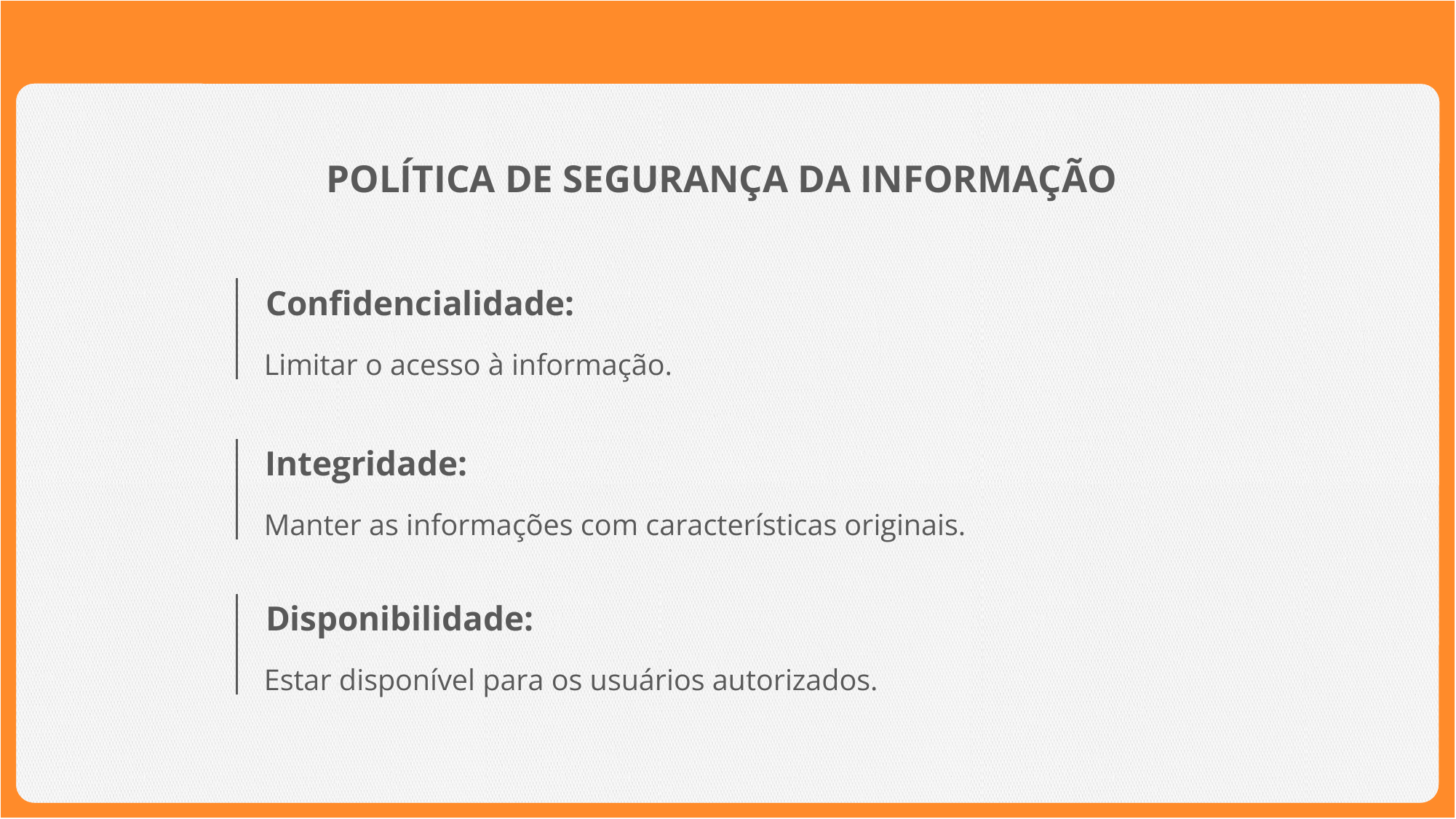

POLÍTICA DE SEGURANÇA DA INFORMAÇÃO
Confidencialidade:
Limitar o acesso à informação.
Integridade:
Manter as informações com características originais.
Disponibilidade:
Estar disponível para os usuários autorizados.